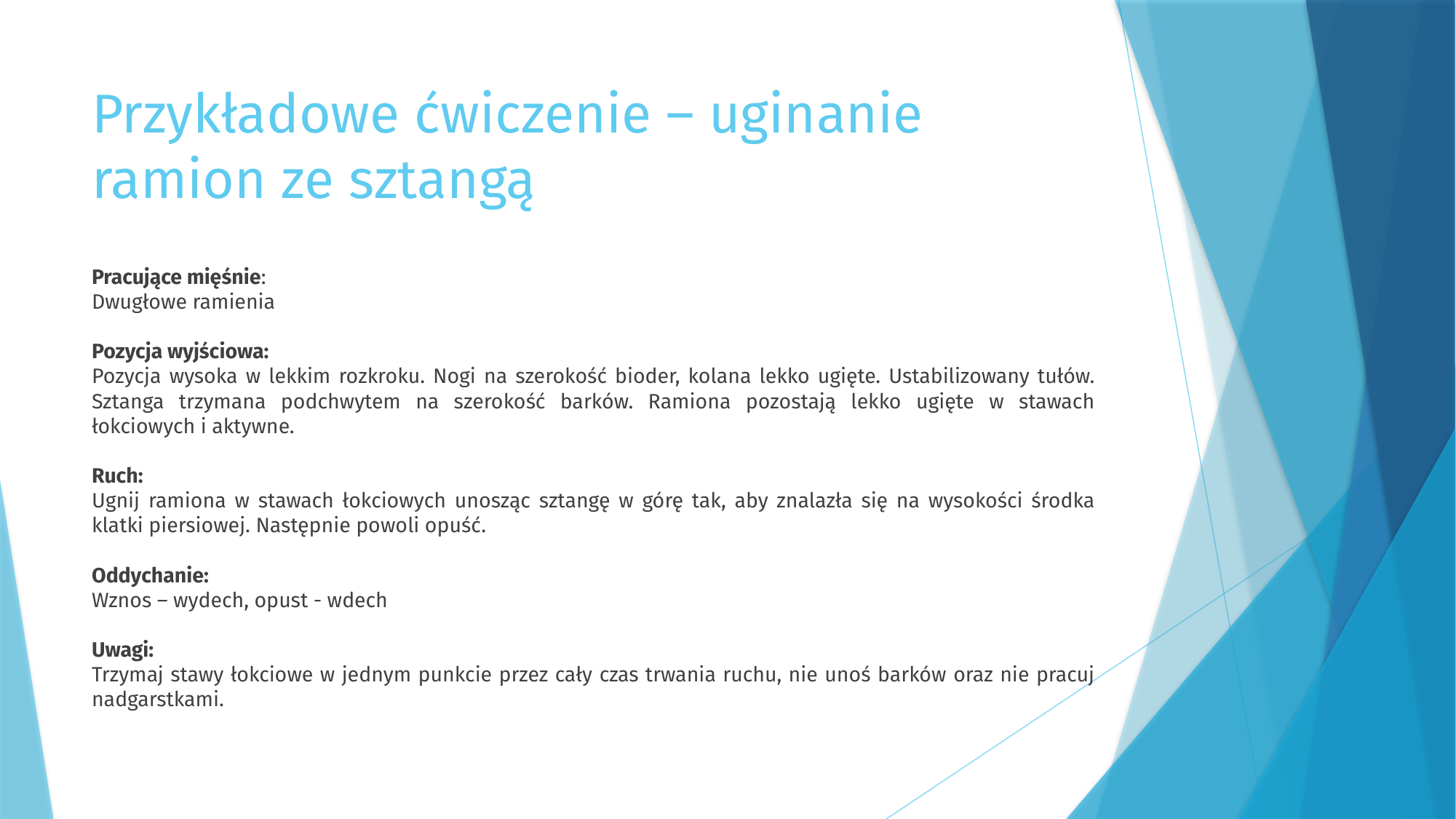

# Przykładowe ćwiczenie – uginanie ramion ze sztangą
Pracujące mięśnie:
Dwugłowe ramienia

Pozycja wyjściowa:
Pozycja wysoka w lekkim rozkroku. Nogi na szerokość bioder, kolana lekko ugięte. Ustabilizowany tułów. Sztanga trzymana podchwytem na szerokość barków. Ramiona pozostają lekko ugięte w stawach łokciowych i aktywne.

Ruch:
Ugnij ramiona w stawach łokciowych unosząc sztangę w górę tak, aby znalazła się na wysokości środka klatki piersiowej. Następnie powoli opuść.

Oddychanie:
Wznos – wydech, opust - wdech

Uwagi:
Trzymaj stawy łokciowe w jednym punkcie przez cały czas trwania ruchu, nie unoś barków oraz nie pracuj nadgarstkami.